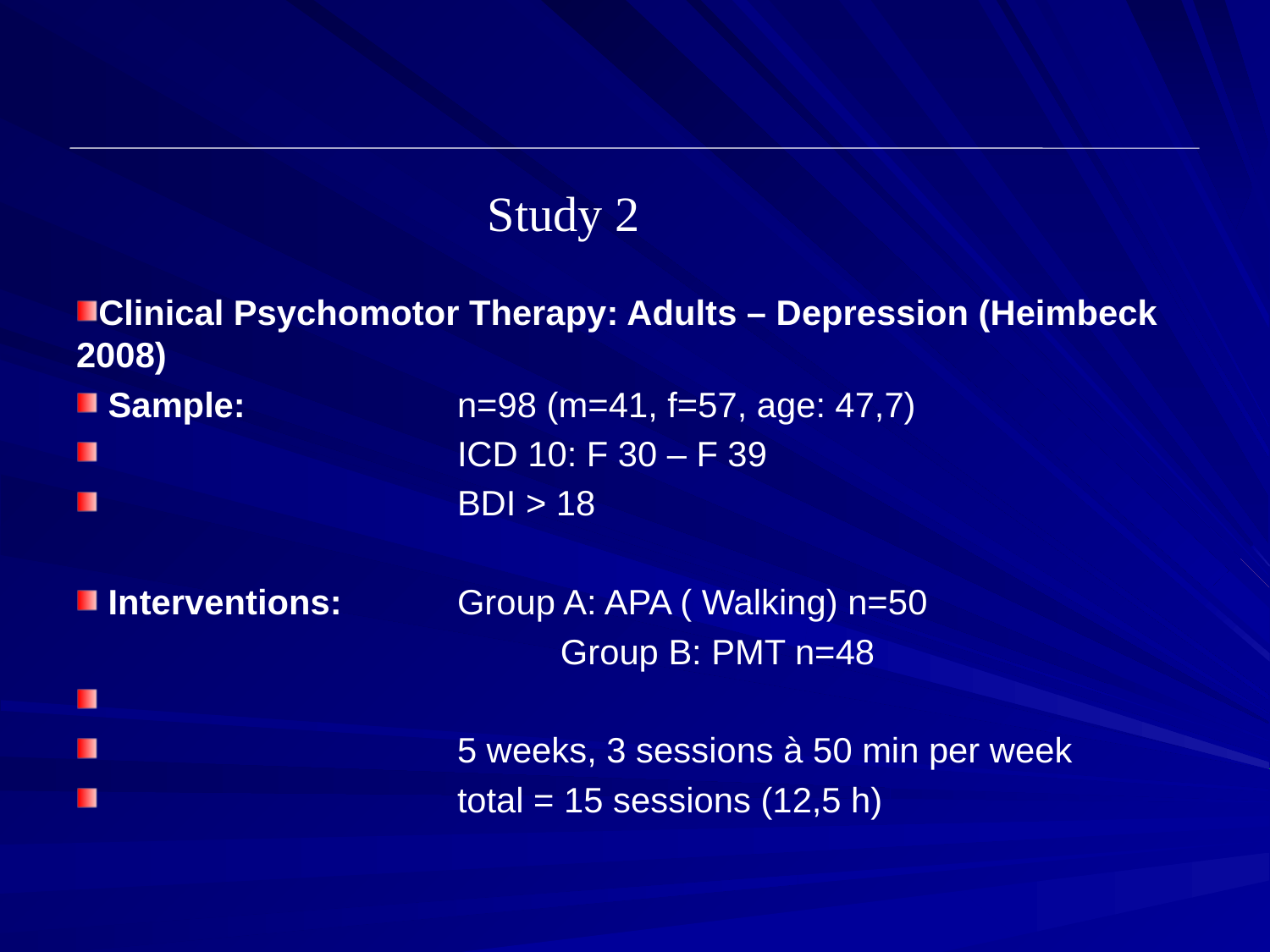

Study 2
Clinical Psychomotor Therapy: Adults – Depression (Heimbeck 2008)
 Sample:		n=98 (m=41, f=57, age: 47,7)
			ICD 10: F 30 – F 39
			BDI > 18

 Interventions: 	Group A: APA ( Walking) n=50
		              	Group B: PMT n=48

			5 weeks, 3 sessions à 50 min per week
			total = 15 sessions (12,5 h)